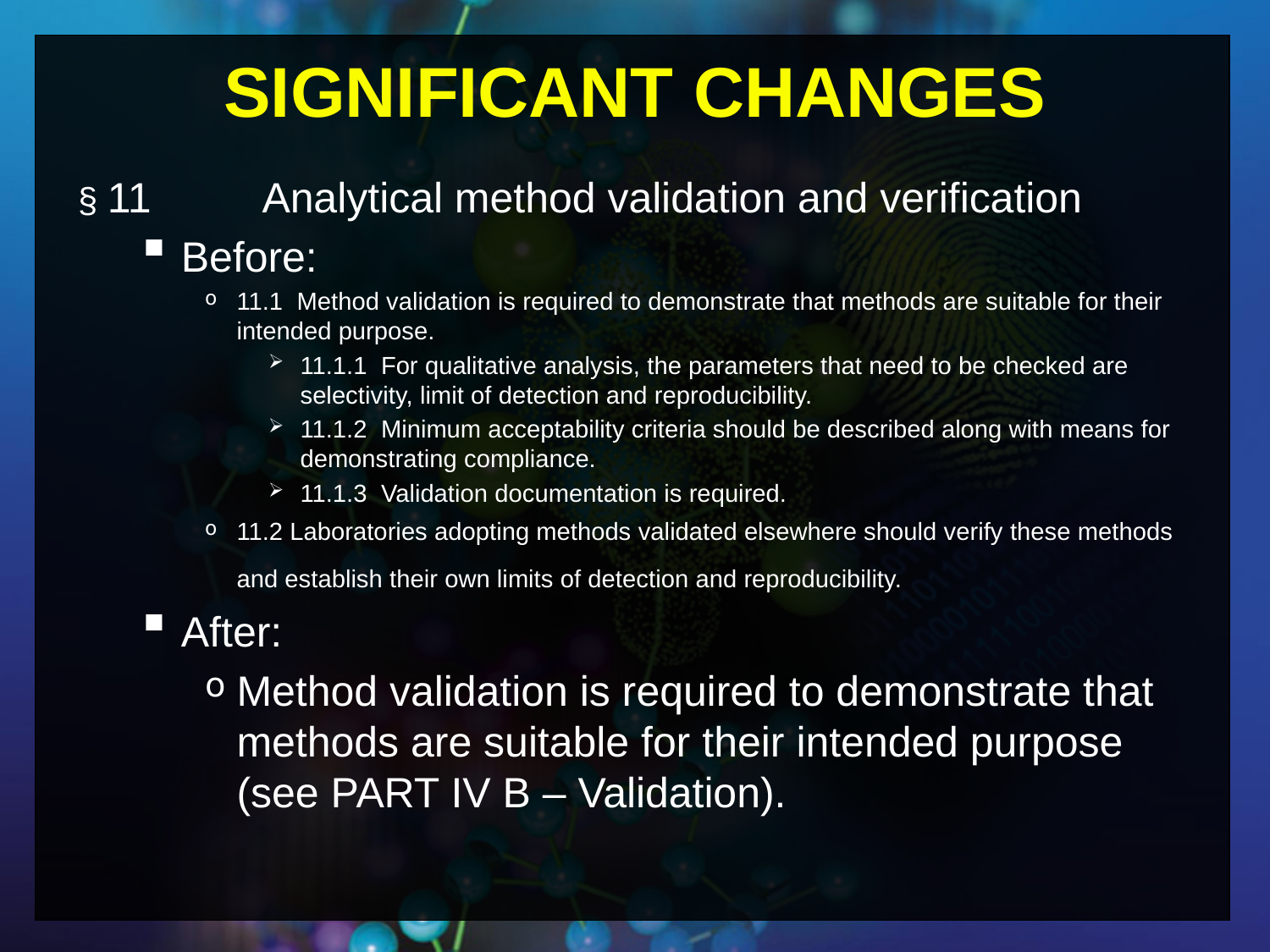

SIGNIFICANT CHANGES
§ 11	 Analytical method validation and verification
Before:
11.1  Method validation is required to demonstrate that methods are suitable for their intended purpose.
11.1.1  For qualitative analysis, the parameters that need to be checked are selectivity, limit of detection and reproducibility.
11.1.2  Minimum acceptability criteria should be described along with means for demonstrating compliance.
11.1.3  Validation documentation is required.
11.2 Laboratories adopting methods validated elsewhere should verify these methods and establish their own limits of detection and reproducibility.
After:
Method validation is required to demonstrate that methods are suitable for their intended purpose (see PART IV B – Validation).